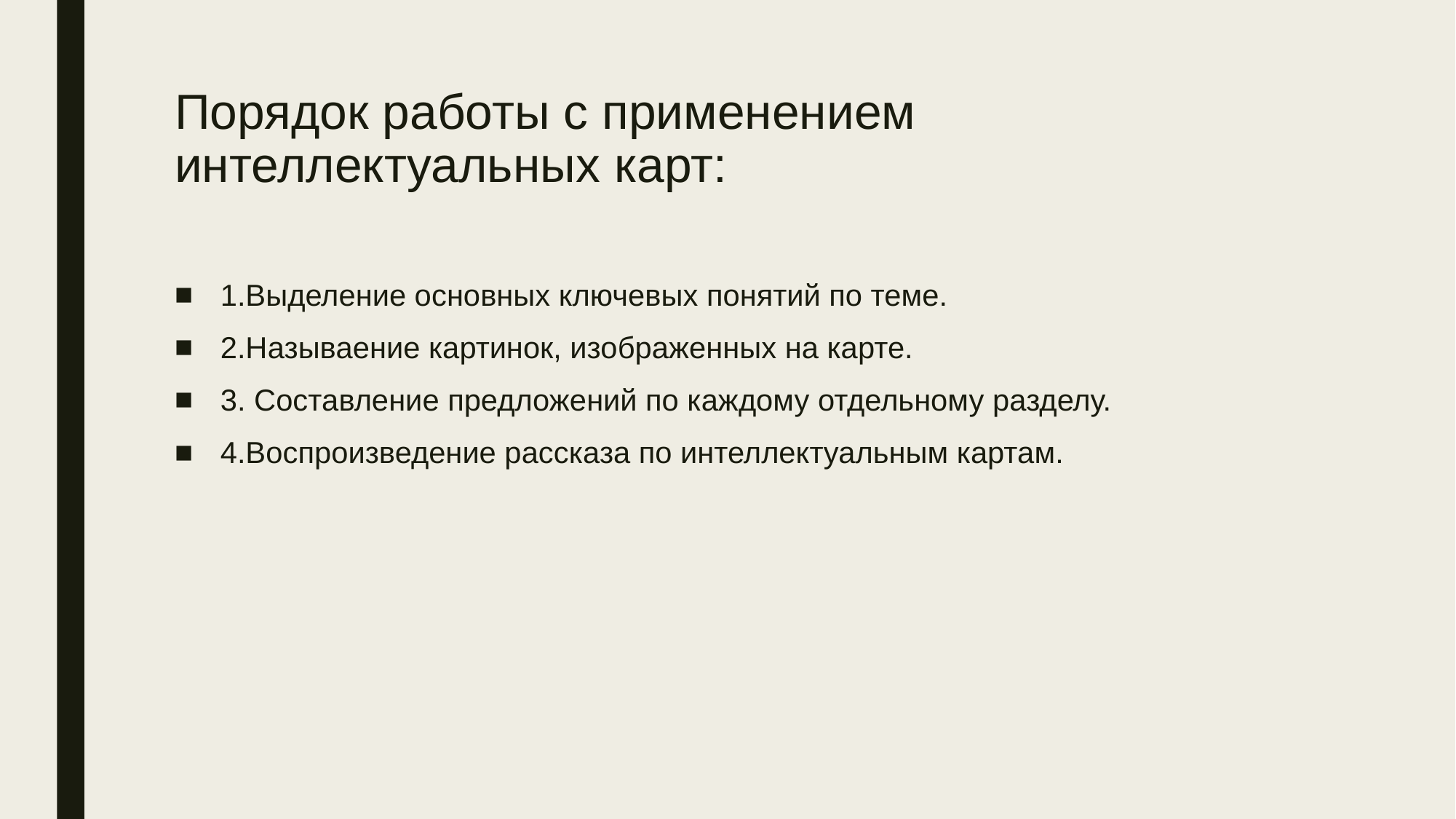

# Порядок работы с применением    интеллектуальных карт:
1.Выделение основных ключевых понятий по теме.
2.Называение картинок, изображенных на карте.
3. Составление предложений по каждому отдельному разделу.
4.Воспроизведение рассказа по интеллектуальным картам.